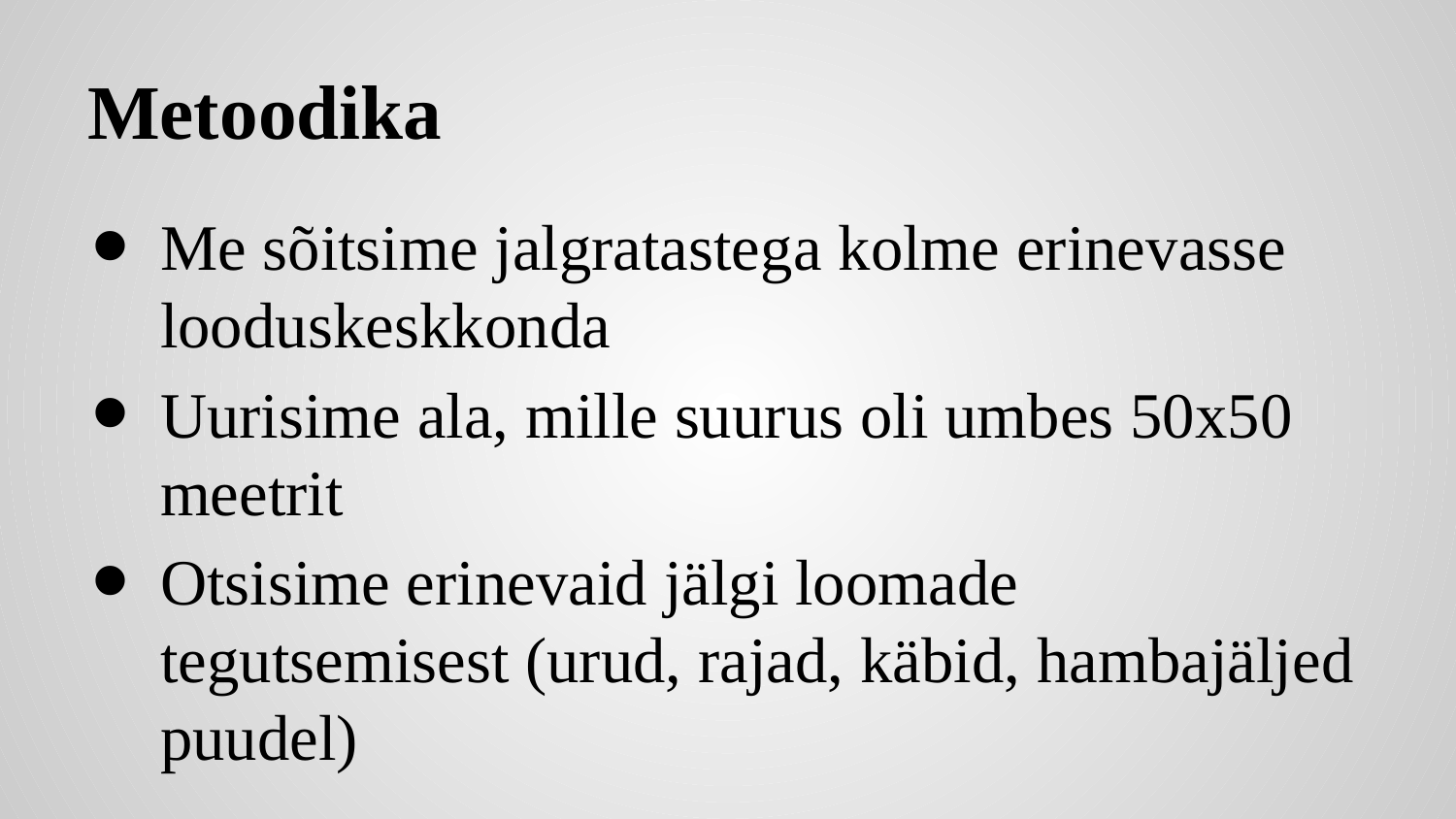

# Metoodika
Me sõitsime jalgratastega kolme erinevasse looduskeskkonda
Uurisime ala, mille suurus oli umbes 50x50 meetrit
Otsisime erinevaid jälgi loomade tegutsemisest (urud, rajad, käbid, hambajäljed puudel)